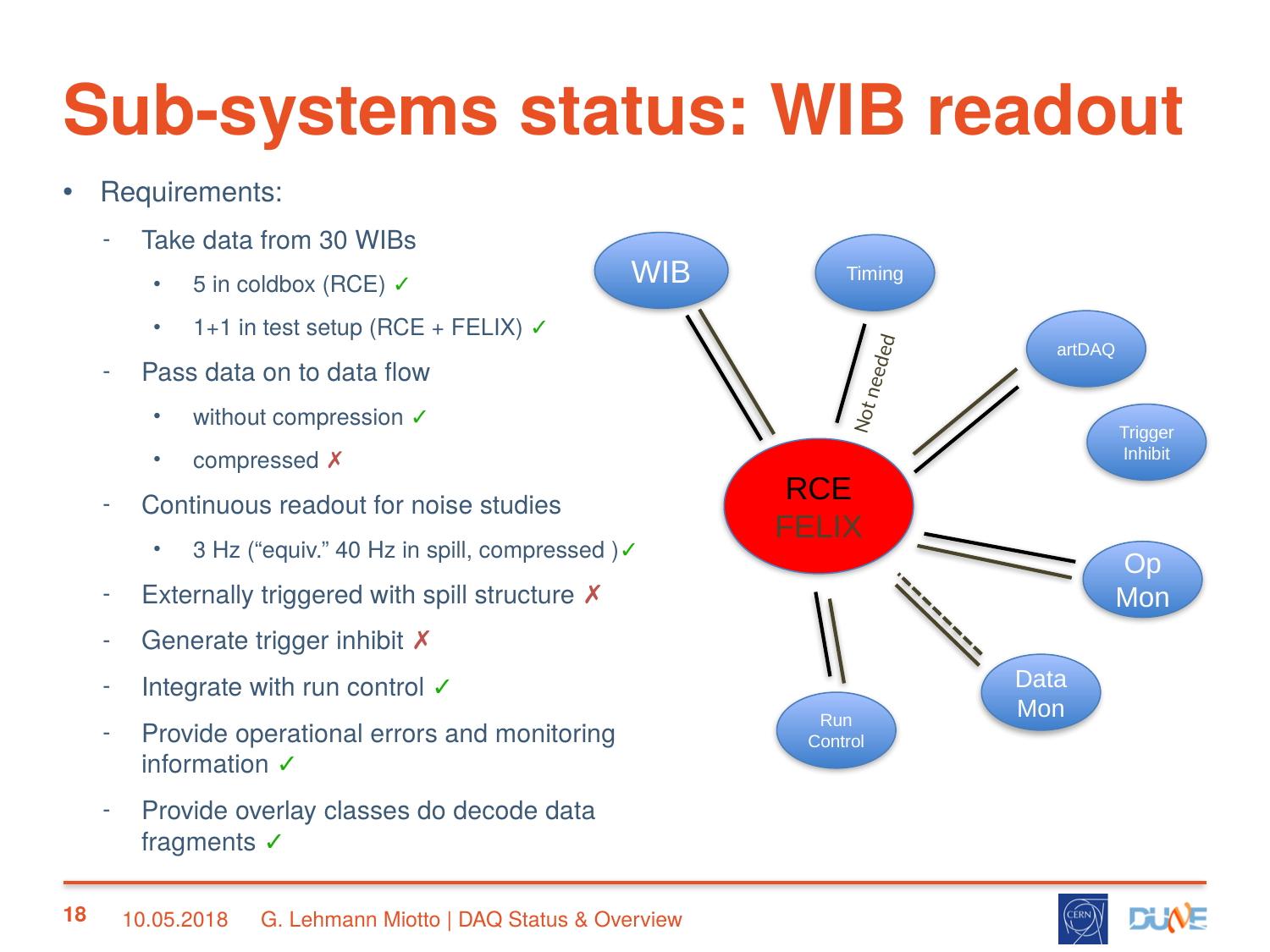

# Sub-systems status: WIB readout
Requirements:
Take data from 30 WIBs
5 in coldbox (RCE) ✓
1+1 in test setup (RCE + FELIX) ✓
Pass data on to data flow
without compression ✓
compressed ✗
Continuous readout for noise studies
3 Hz (“equiv.” 40 Hz in spill, compressed )✓
Externally triggered with spill structure ✗
Generate trigger inhibit ✗
Integrate with run control ✓
Provide operational errors and monitoring information ✓
Provide overlay classes do decode data fragments ✓
WIB
Timing
artDAQ
Not needed
TriggerInhibit
RCE FELIX
Op Mon
Data Mon
Run Control
18
10.05.2018
G. Lehmann Miotto | DAQ Status & Overview